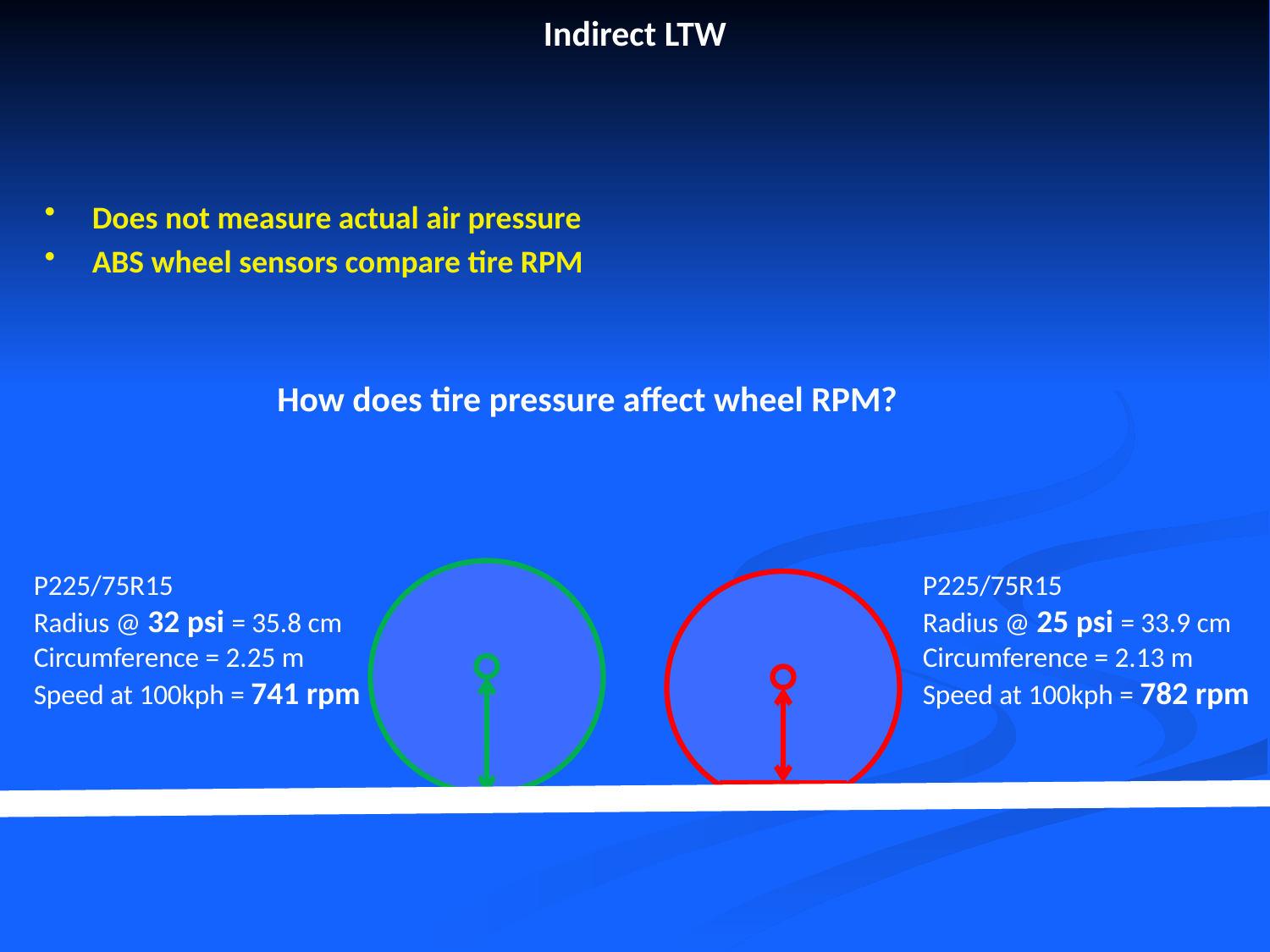

# Indirect LTW
Does not measure actual air pressure
ABS wheel sensors compare tire RPM

How does tire pressure affect wheel RPM?
P225/75R15
Radius @ 32 psi = 35.8 cm
Circumference = 2.25 m
Speed at 100kph = 741 rpm

P225/75R15
Radius @ 25 psi = 33.9 cm
Circumference = 2.13 m
Speed at 100kph = 782 rpm